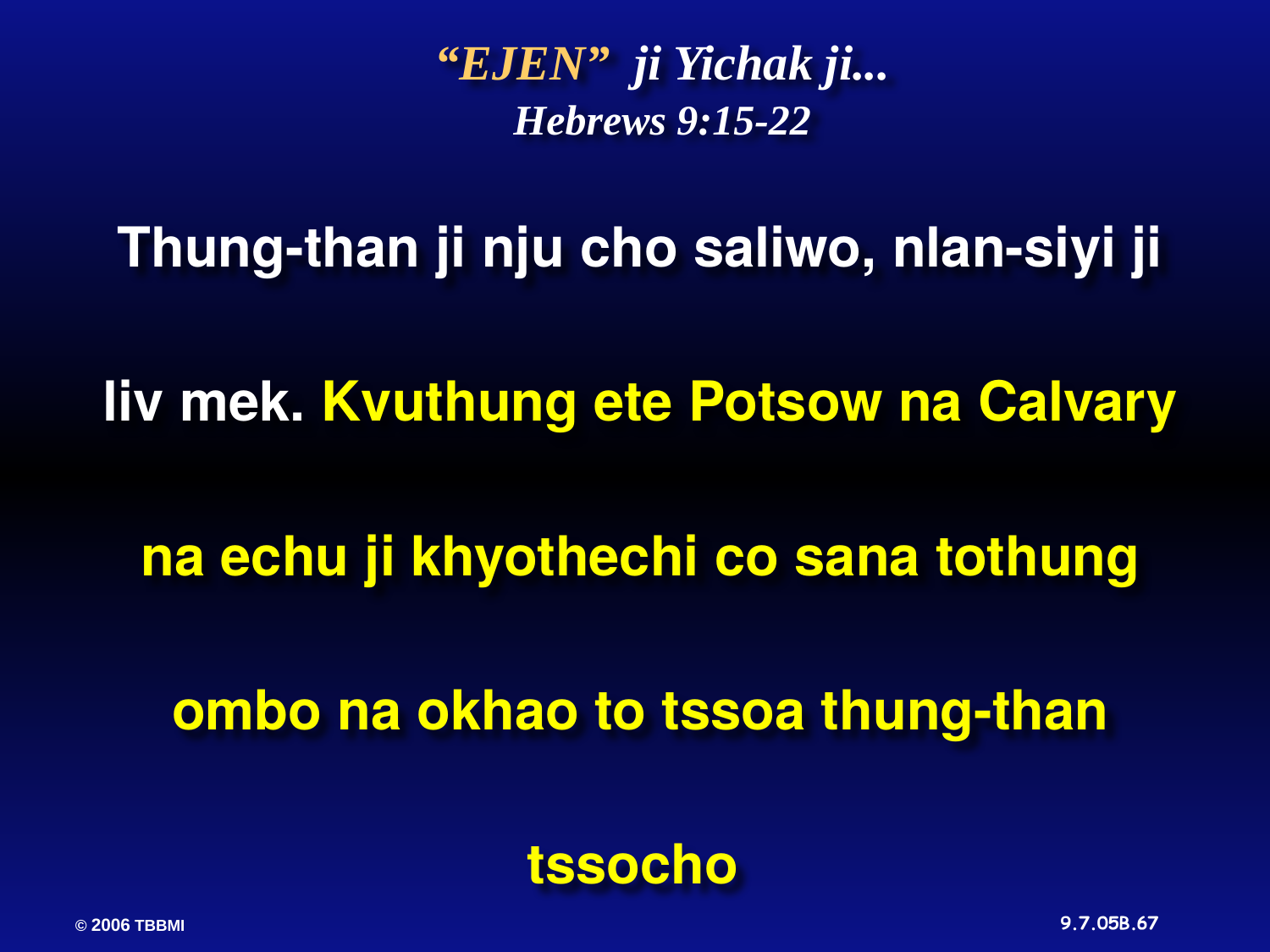

“EJEN”  ji Yichak ji...
Hebrews 9:15-22
Thung-than ji nju cho saliwo, nlan-siyi ji liv mek. Kvuthung ete Potsow na Calvary na echu ji khyothechi co sana tothung ombo na okhao to tssoa thung-than tssocho
ETE THUNGTSSOA!

67